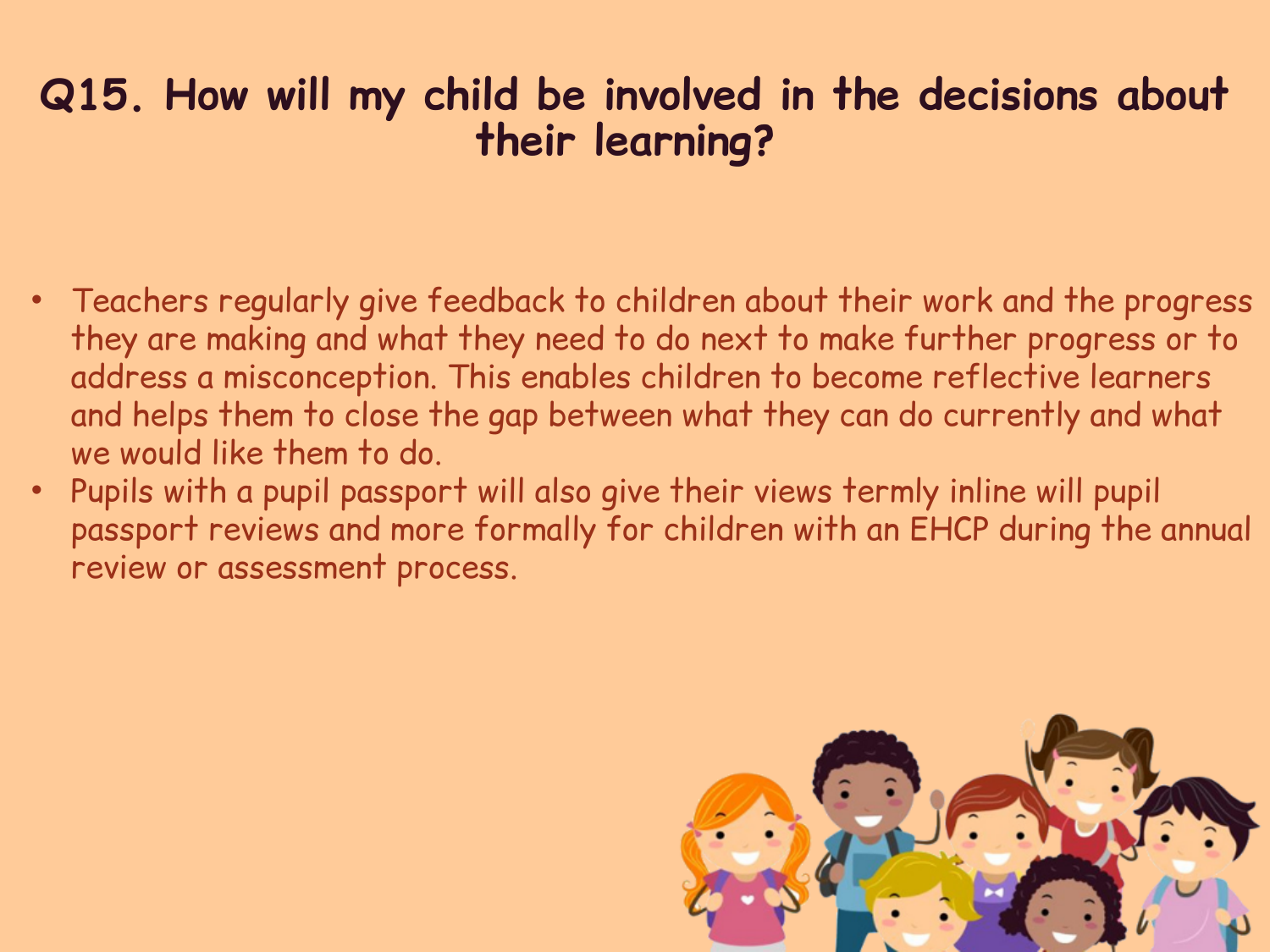

# Q15. How will my child be involved in the decisions about their learning?

Teachers regularly give feedback to children about their work and the progress they are making and what they need to do next to make further progress or to address a misconception. This enables children to become reflective learners and helps them to close the gap between what they can do currently and what we would like them to do.
Pupils with a pupil passport will also give their views termly inline will pupil passport reviews and more formally for children with an EHCP during the annual review or assessment process.